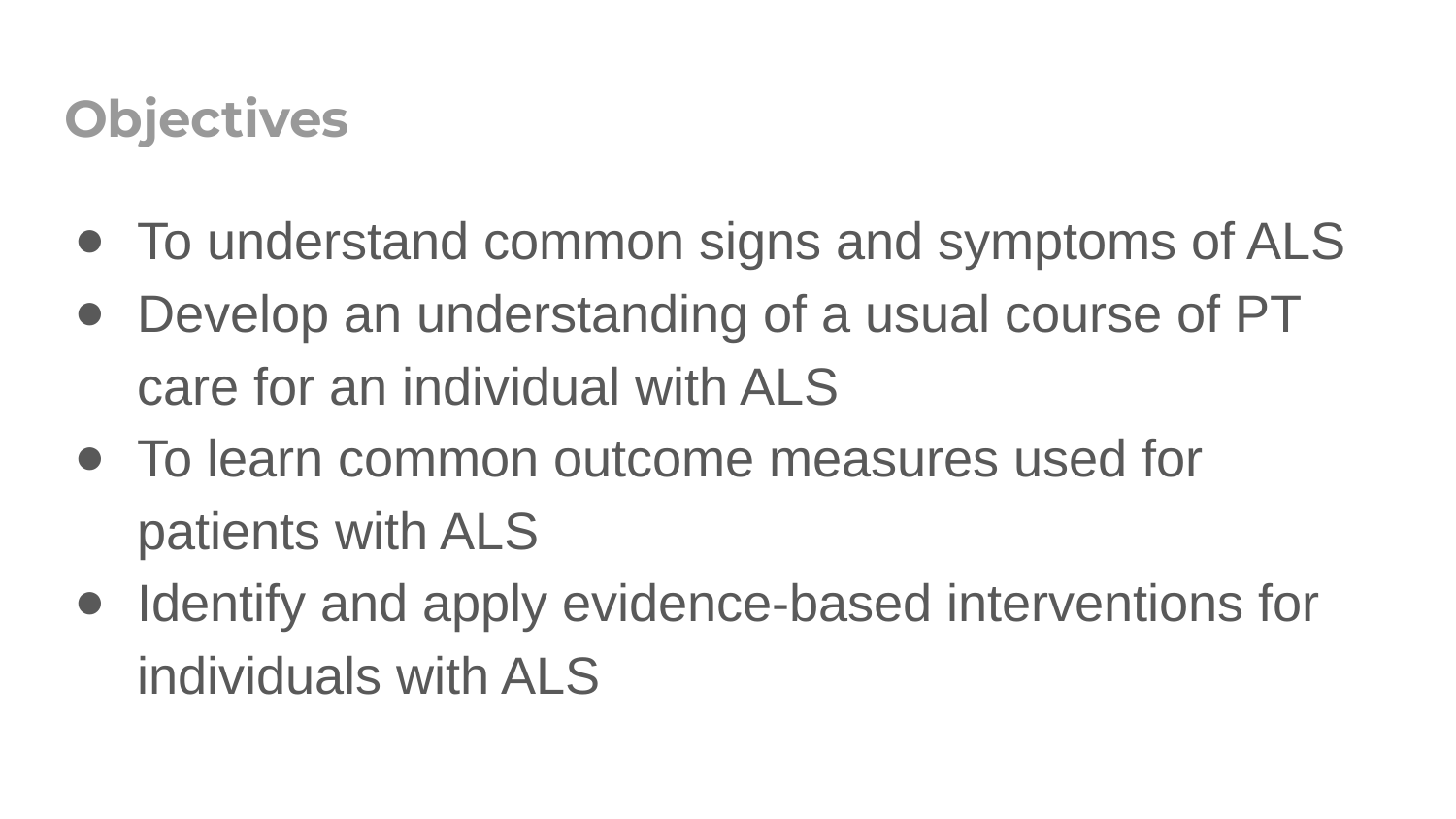

# Objectives
To understand common signs and symptoms of ALS
Develop an understanding of a usual course of PT care for an individual with ALS
To learn common outcome measures used for patients with ALS
Identify and apply evidence-based interventions for individuals with ALS